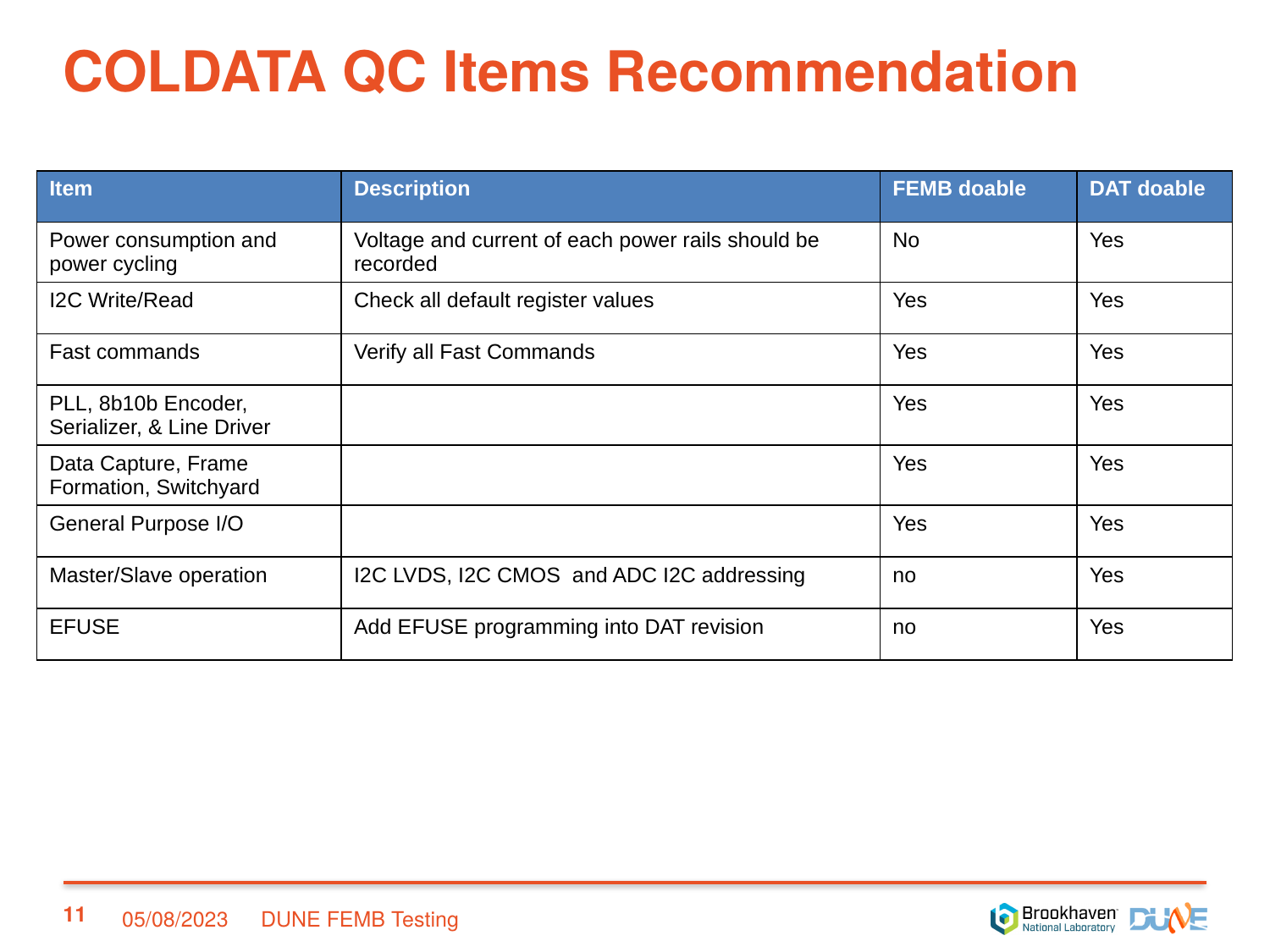

# COLDATA QC Items Recommendation
| Item | Description | FEMB doable | DAT doable |
| --- | --- | --- | --- |
| Power consumption and power cycling | Voltage and current of each power rails should be recorded | No | Yes |
| I2C Write/Read | Check all default register values | Yes | Yes |
| Fast commands | Verify all Fast Commands | Yes | Yes |
| PLL, 8b10b Encoder, Serializer, & Line Driver |  | Yes | Yes |
| Data Capture, Frame Formation, Switchyard |  | Yes | Yes |
| General Purpose I/O |  | Yes | Yes |
| Master/Slave operation | I2C LVDS, I2C CMOS  and ADC I2C addressing | no | Yes |
| EFUSE | Add EFUSE programming into DAT revision | no | Yes |
11
05/08/2023
DUNE FEMB Testing